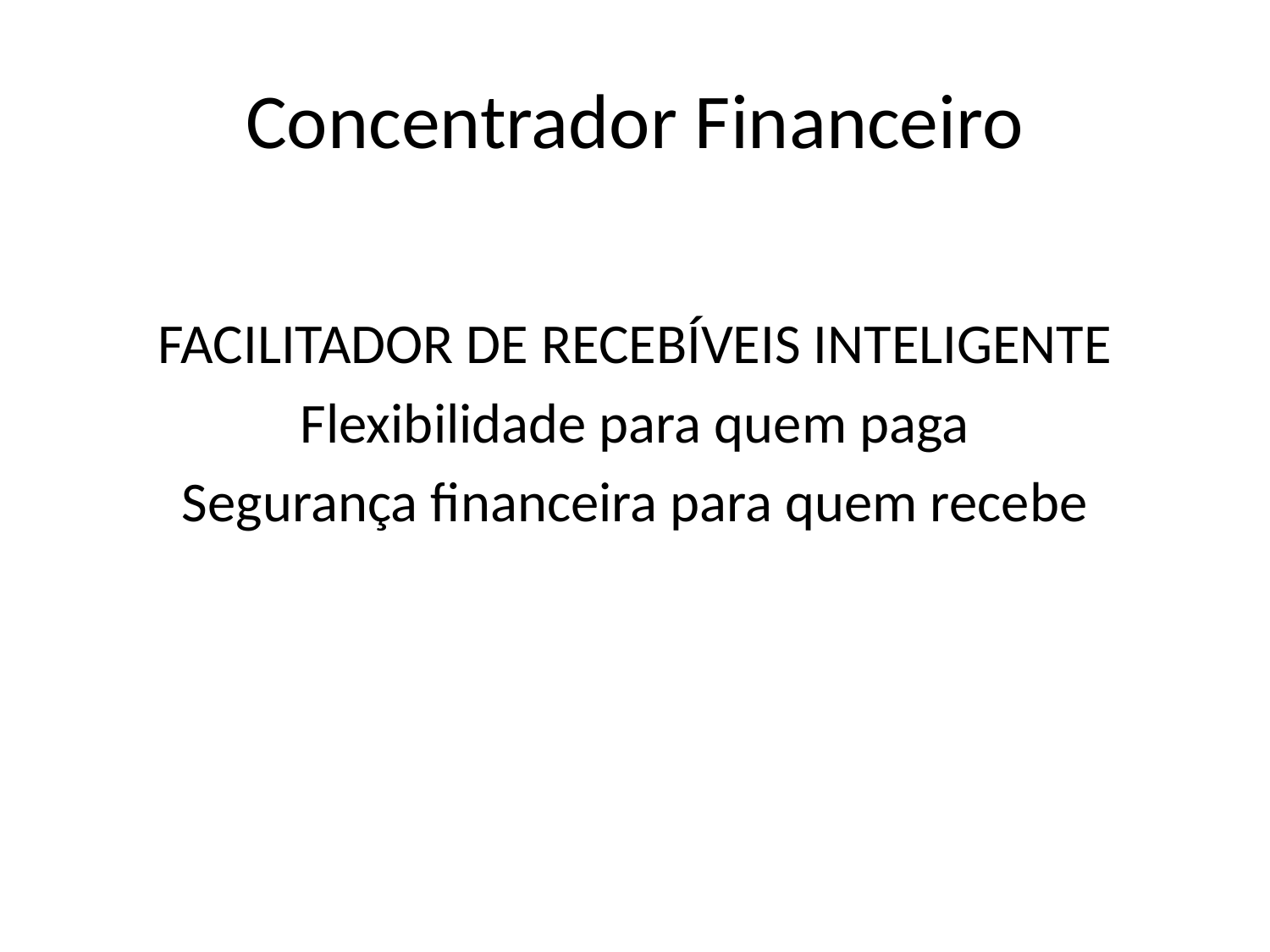

# Concentrador Financeiro

FACILITADOR DE RECEBÍVEIS INTELIGENTE
Flexibilidade para quem paga
Segurança financeira para quem recebe